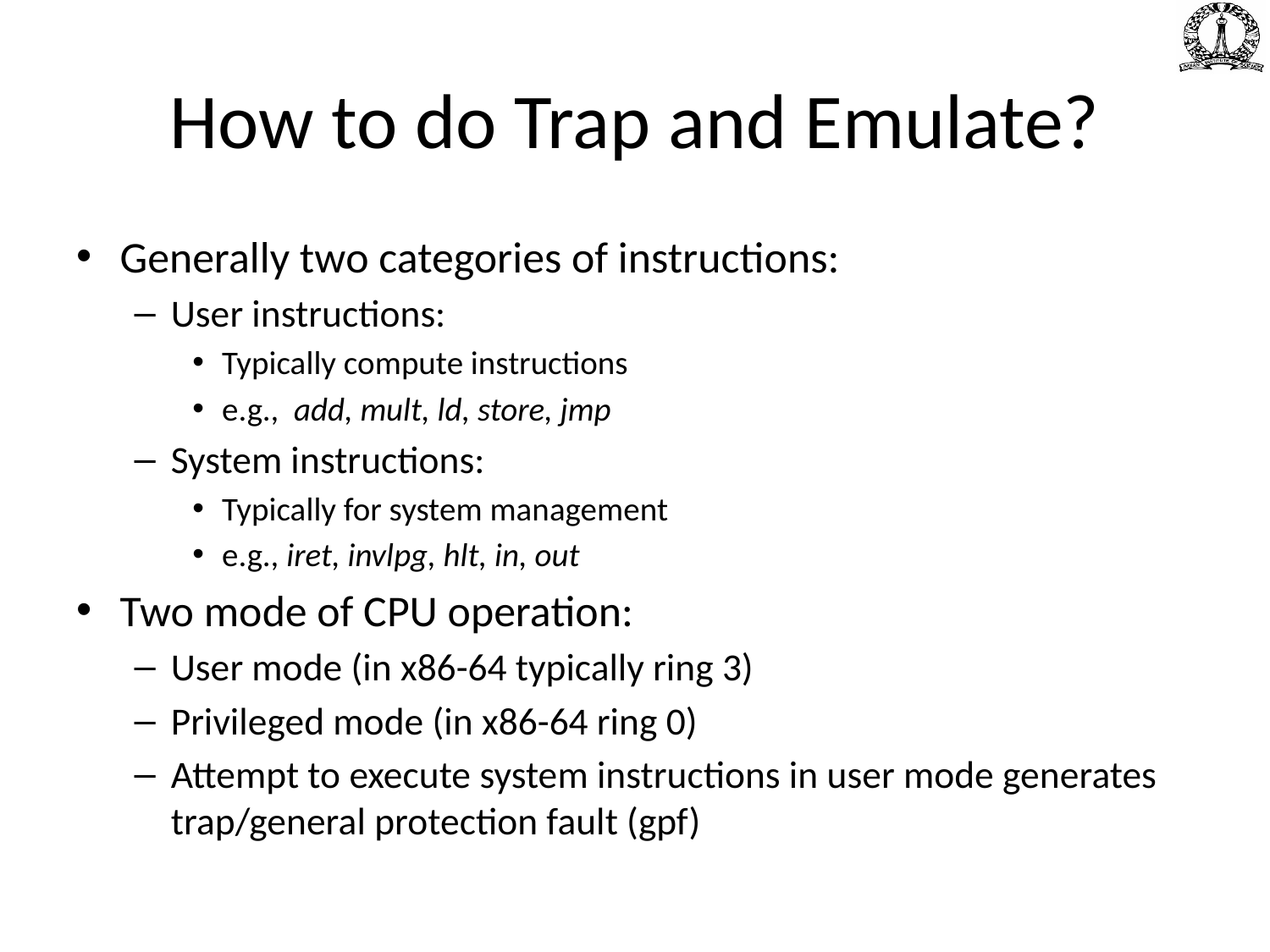

# How to do Trap and Emulate?
Generally two categories of instructions:
User instructions:
Typically compute instructions
e.g.,  add, mult, ld, store, jmp
System instructions:
Typically for system management
e.g., iret, invlpg, hlt, in, out
Two mode of CPU operation:
User mode (in x86-64 typically ring 3)
Privileged mode (in x86-64 ring 0)
Attempt to execute system instructions in user mode generates trap/general protection fault (gpf)